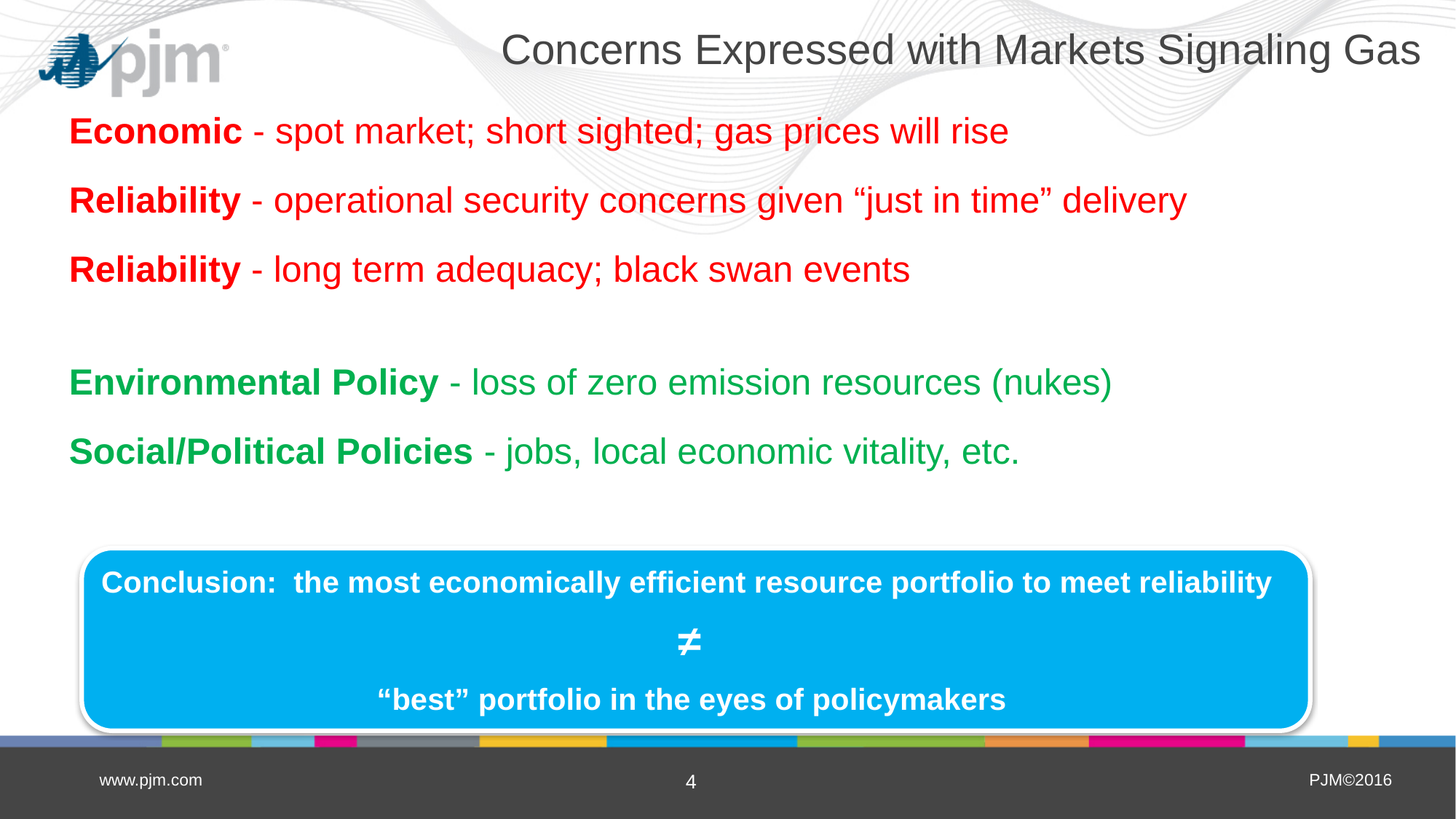

# Concerns Expressed with Markets Signaling Gas
Economic - spot market; short sighted; gas prices will rise
Reliability - operational security concerns given “just in time” delivery
Reliability - long term adequacy; black swan events
Environmental Policy - loss of zero emission resources (nukes)
Social/Political Policies -	jobs, local economic vitality, etc.

Conclusion:  the most economically efficient resource portfolio to meet reliability
≠
“best” portfolio in the eyes of policymakers
www.pjm.com